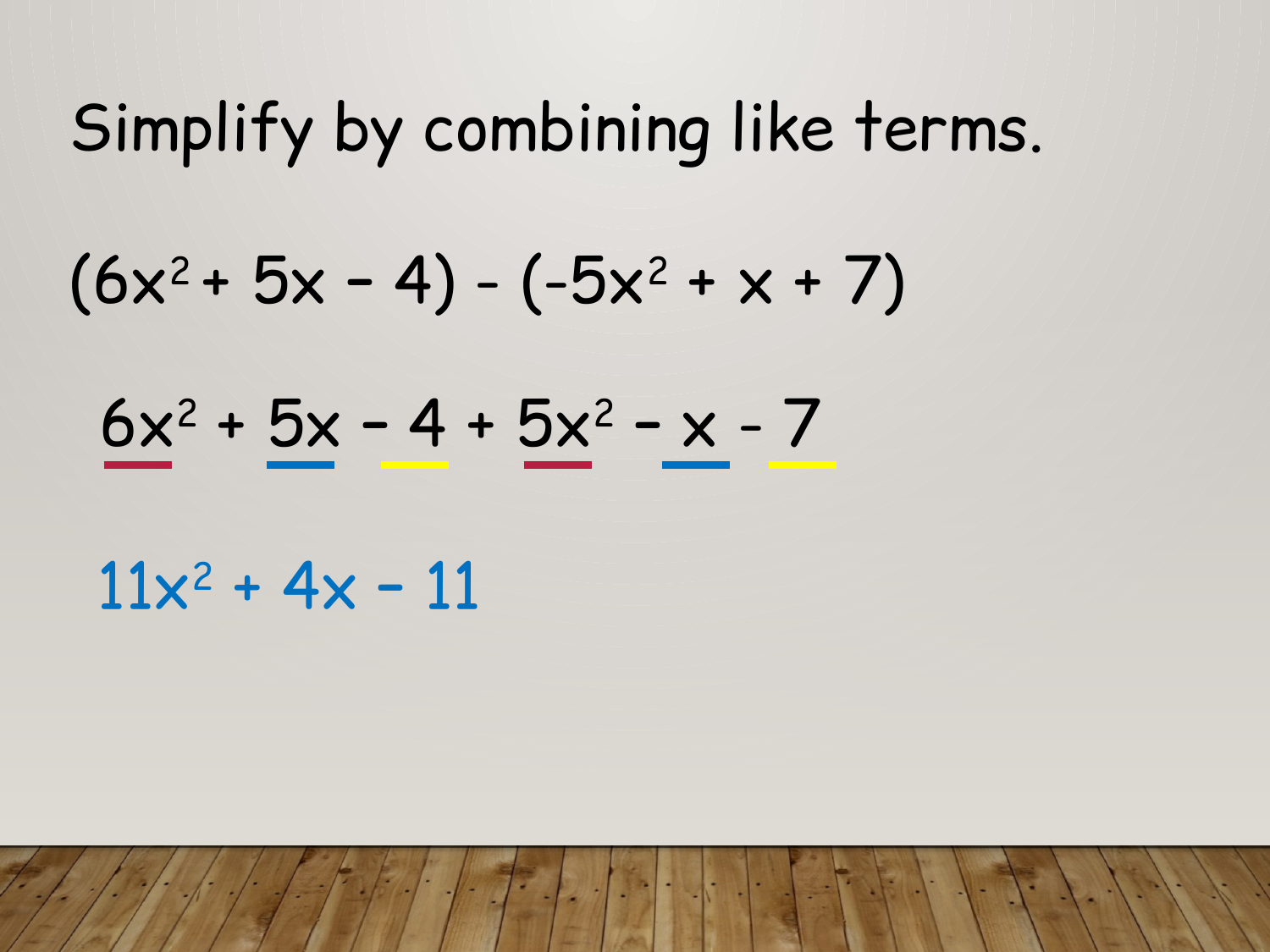

Simplify by combining like terms.

(6x2 + 5x – 4) - (-5x2 + x + 7)
6x2 + 5x – 4 + 5x2 – x - 7
11x2 + 4x – 11